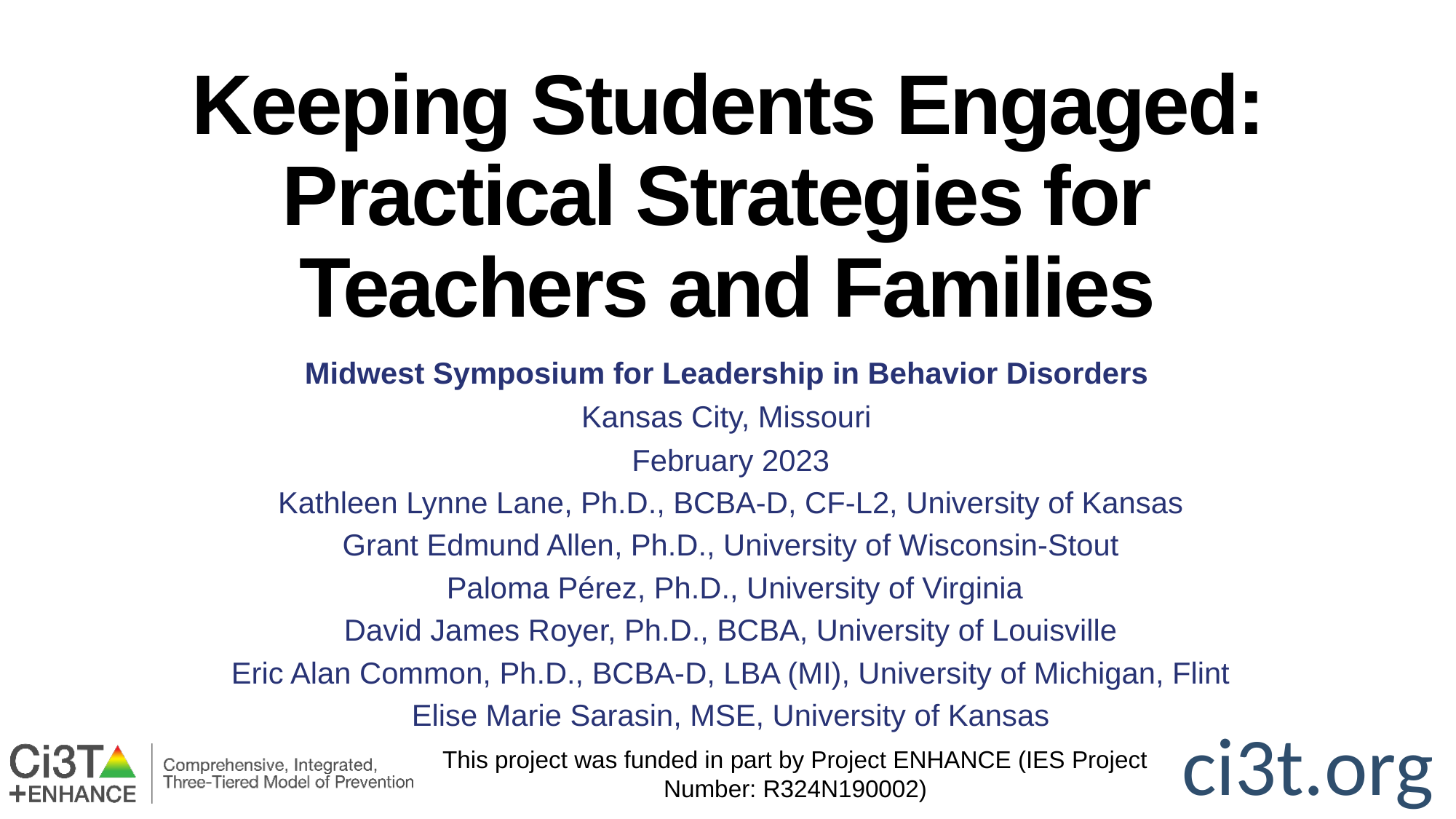

# Keeping Students Engaged: Practical Strategies for Teachers and Families
Midwest Symposium for Leadership in Behavior Disorders
Kansas City, Missouri
February 2023
Kathleen Lynne Lane, Ph.D., BCBA-D, CF-L2, University of Kansas
Grant Edmund Allen, Ph.D., University of Wisconsin-Stout
 Paloma Pérez, Ph.D., University of Virginia
David James Royer, Ph.D., BCBA, University of Louisville
Eric Alan Common, Ph.D., BCBA-D, LBA (MI), University of Michigan, Flint
Elise Marie Sarasin, MSE, University of Kansas

ci3t.org
This project was funded in part by Project ENHANCE (IES Project Number: R324N190002)